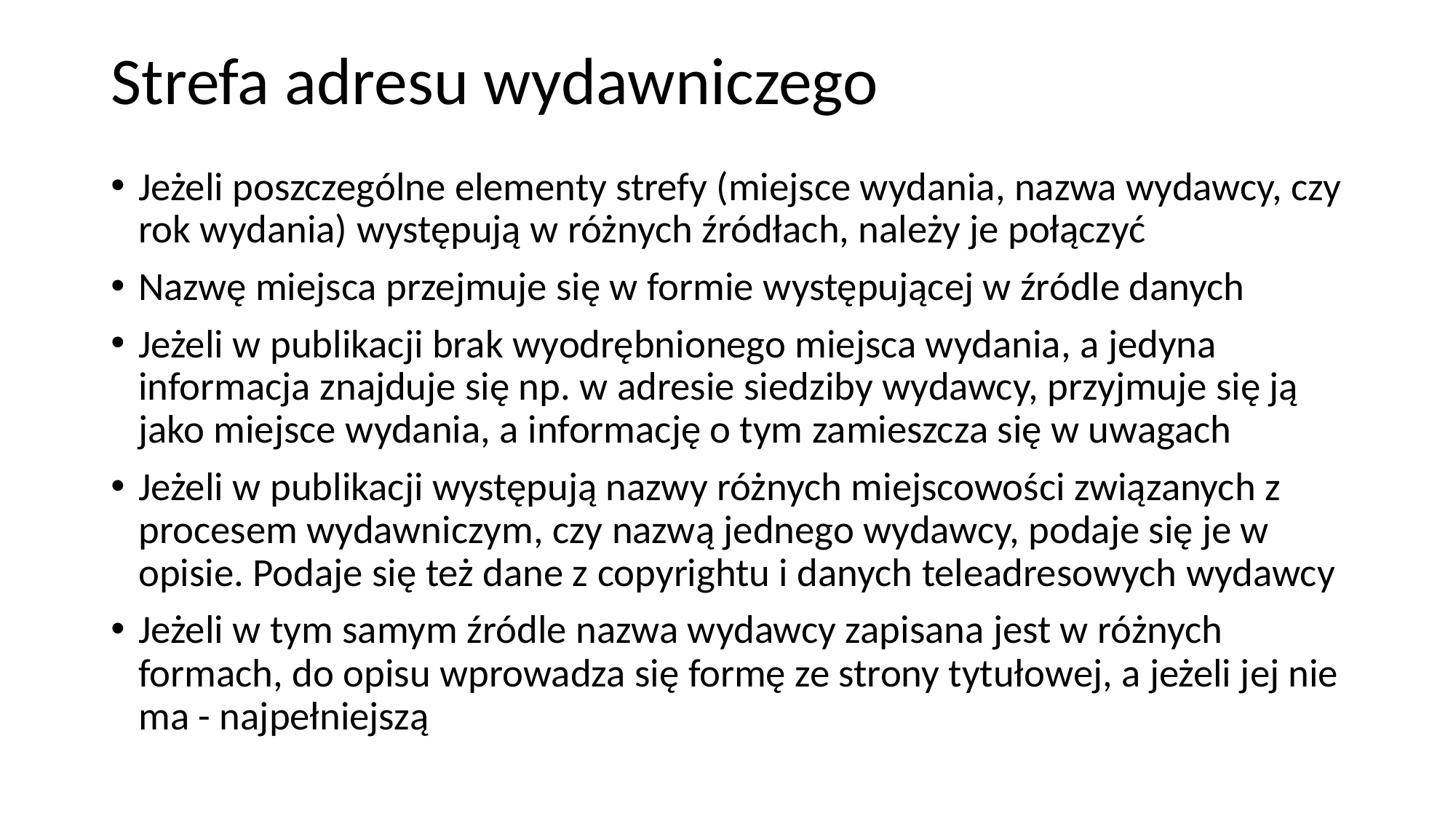

# Strefa adresu wydawniczego
Jeżeli poszczególne elementy strefy (miejsce wydania, nazwa wydawcy, czy rok wydania) występują w różnych źródłach, należy je połączyć
Nazwę miejsca przejmuje się w formie występującej w źródle danych
Jeżeli w publikacji brak wyodrębnionego miejsca wydania, a jedyna informacja znajduje się np. w adresie siedziby wydawcy, przyjmuje się ją jako miejsce wydania, a informację o tym zamieszcza się w uwagach
Jeżeli w publikacji występują nazwy różnych miejscowości związanych z procesem wydawniczym, czy nazwą jednego wydawcy, podaje się je w opisie. Podaje się też dane z copyrightu i danych teleadresowych wydawcy
Jeżeli w tym samym źródle nazwa wydawcy zapisana jest w różnych formach, do opisu wprowadza się formę ze strony tytułowej, a jeżeli jej nie ma - najpełniejszą